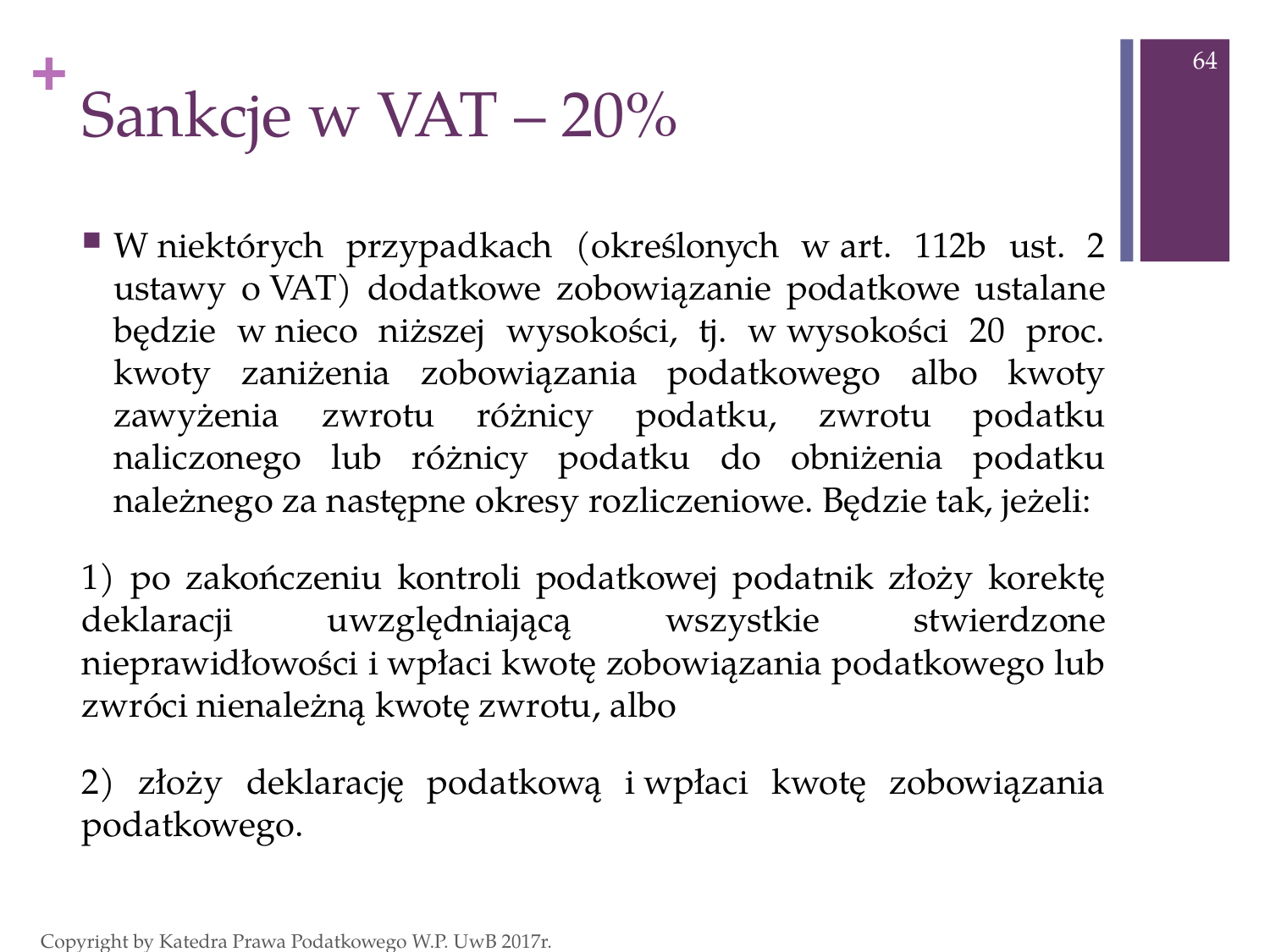

64
# Sankcje w VAT – 20%
W niektórych przypadkach (określonych w art. 112b ust. 2 ustawy o VAT) dodatkowe zobowiązanie podatkowe ustalane będzie w nieco niższej wysokości, tj. w wysokości 20 proc. kwoty zaniżenia zobowiązania podatkowego albo kwoty zawyżenia zwrotu różnicy podatku, zwrotu podatku naliczonego lub różnicy podatku do obniżenia podatku należnego za następne okresy rozliczeniowe. Będzie tak, jeżeli:
1) po zakończeniu kontroli podatkowej podatnik złoży korektę deklaracji uwzględniającą wszystkie stwierdzone nieprawidłowości i wpłaci kwotę zobowiązania podatkowego lub zwróci nienależną kwotę zwrotu, albo
2) złoży deklarację podatkową i wpłaci kwotę zobowiązania podatkowego.

Copyright by Katedra Prawa Podatkowego W.P. UwB 2017r.